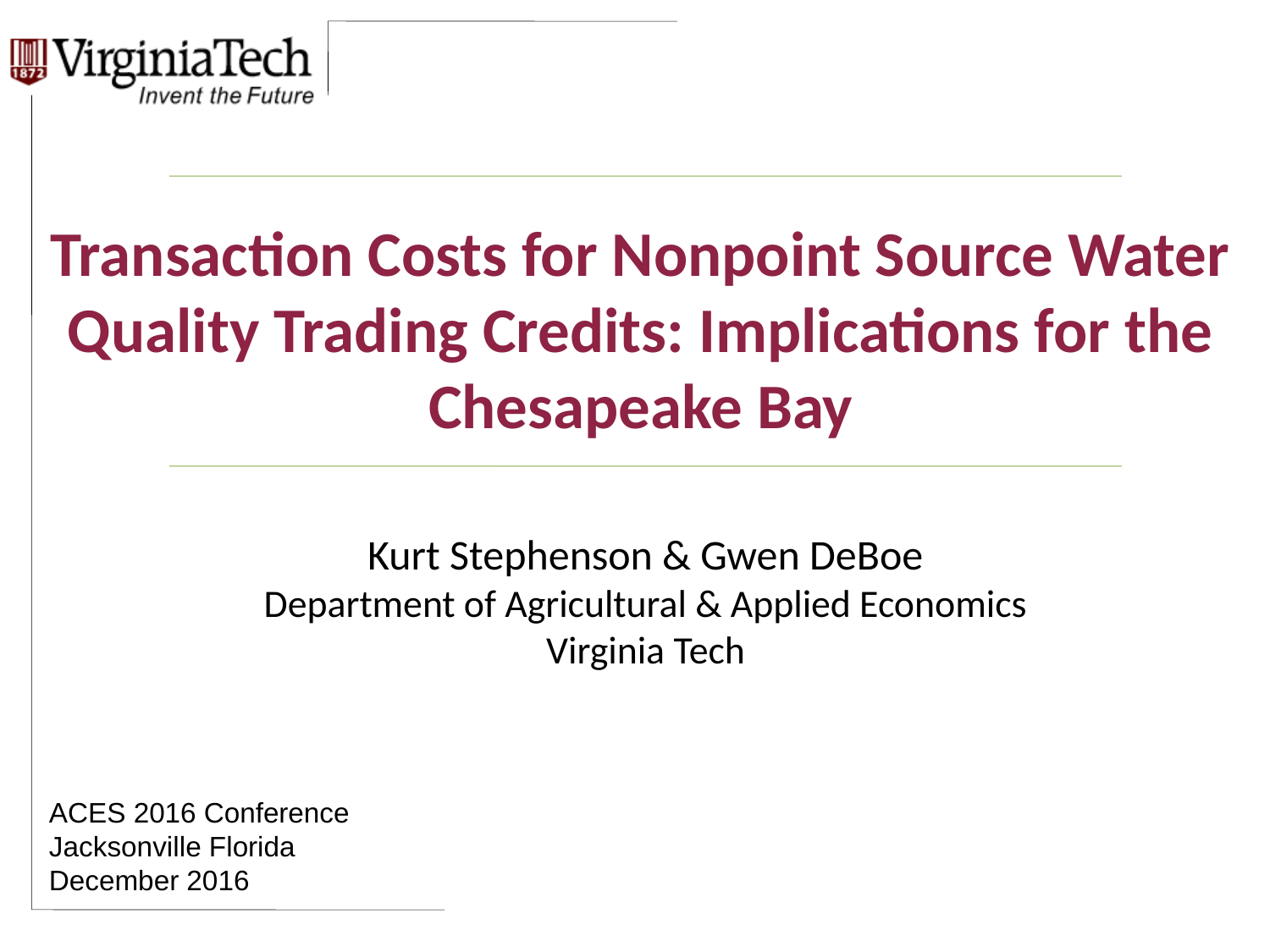

Transaction Costs for Nonpoint Source Water Quality Trading Credits: Implications for the Chesapeake Bay

Kurt Stephenson & Gwen DeBoe
Department of Agricultural & Applied Economics
Virginia Tech
ACES 2016 Conference
Jacksonville Florida
December 2016